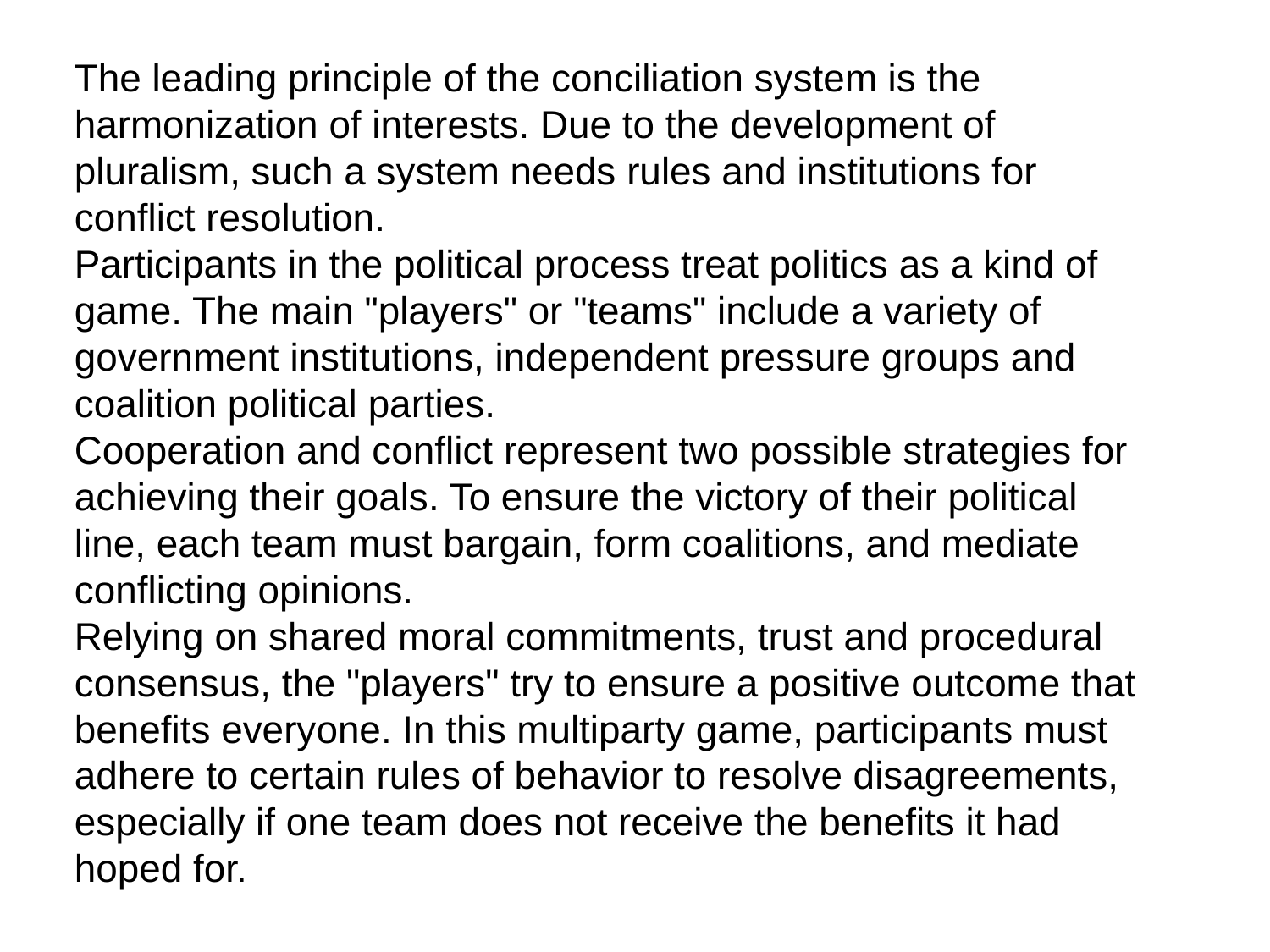

The leading principle of the conciliation system is the harmonization of interests. Due to the development of pluralism, such a system needs rules and institutions for conflict resolution.
Participants in the political process treat politics as a kind of game. The main "players" or "teams" include a variety of government institutions, independent pressure groups and coalition political parties.
Cooperation and conflict represent two possible strategies for achieving their goals. To ensure the victory of their political line, each team must bargain, form coalitions, and mediate conflicting opinions.
Relying on shared moral commitments, trust and procedural consensus, the "players" try to ensure a positive outcome that benefits everyone. In this multiparty game, participants must adhere to certain rules of behavior to resolve disagreements, especially if one team does not receive the benefits it had hoped for.